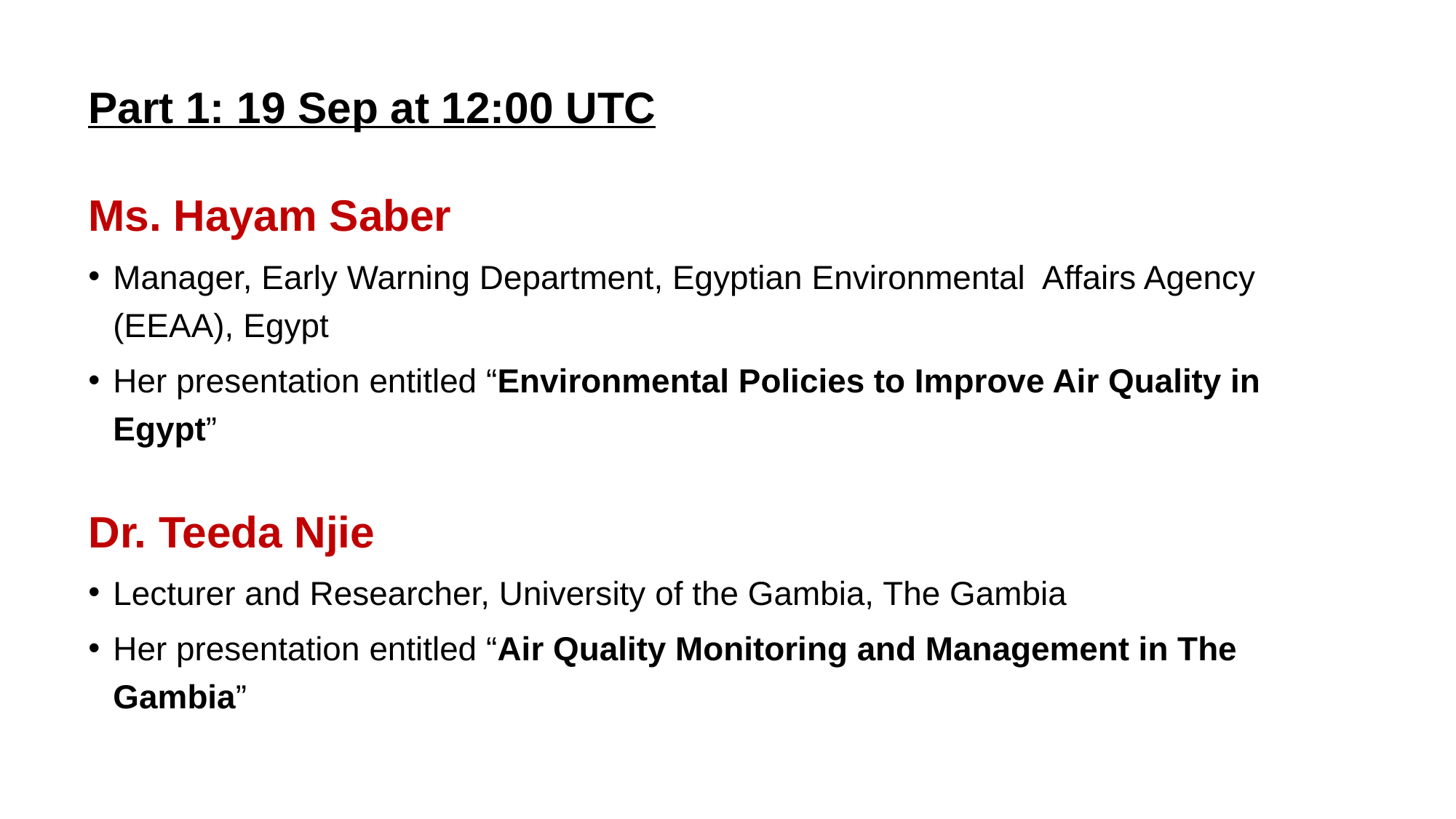

Part 1: 19 Sep at 12:00 UTC

Ms. Hayam Saber
Manager, Early Warning Department, Egyptian Environmental  Affairs Agency (EEAA), Egypt
Her presentation entitled “Environmental Policies to Improve Air Quality in Egypt”

Dr. Teeda Njie
Lecturer and Researcher, University of the Gambia, The Gambia
Her presentation entitled “Air Quality Monitoring and Management in The Gambia”